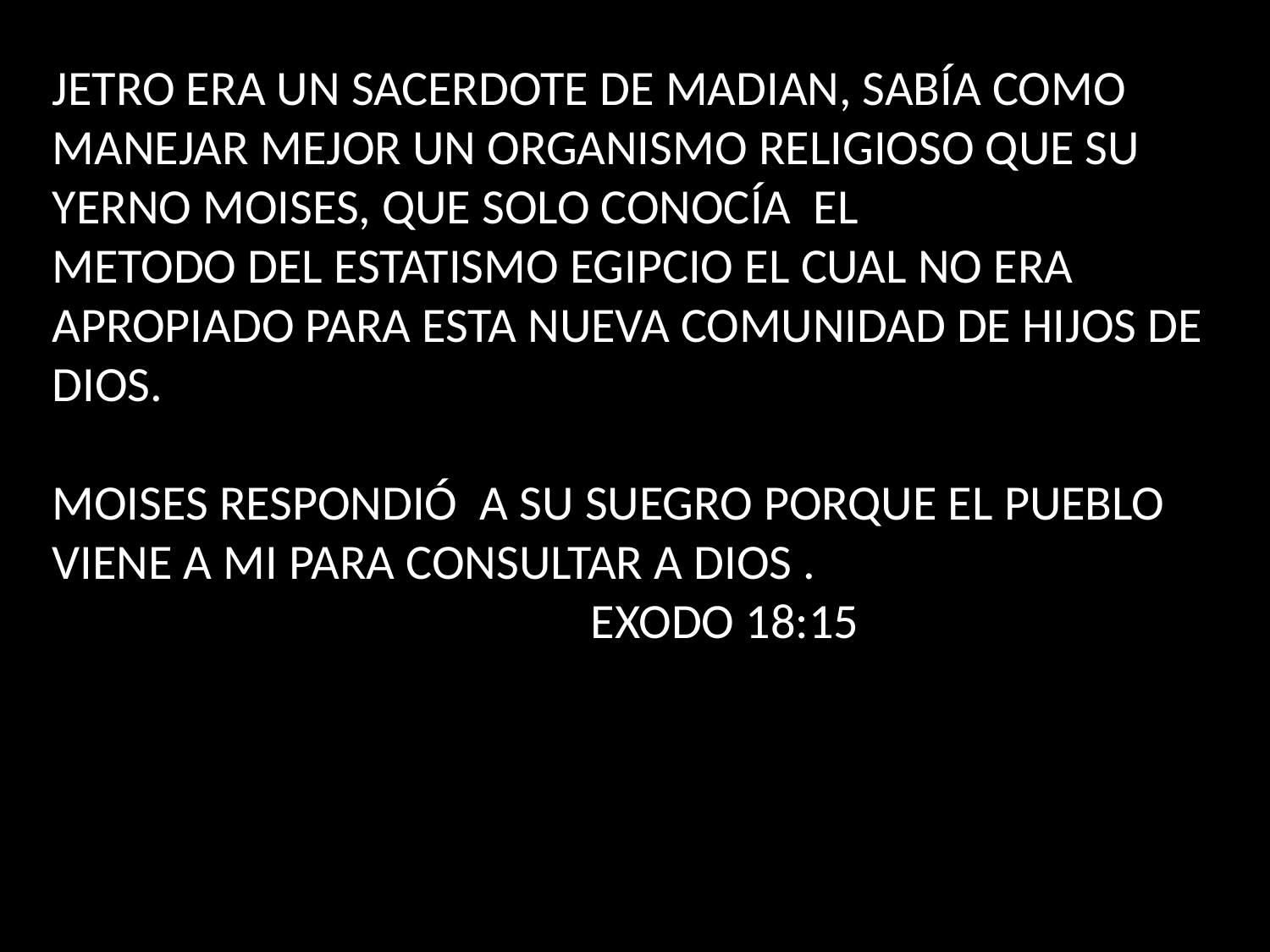

JETRO ERA UN SACERDOTE DE MADIAN, SABÍA COMO MANEJAR MEJOR UN ORGANISMO RELIGIOSO QUE SU YERNO MOISES, QUE SOLO CONOCÍA  EL
METODO DEL ESTATISMO EGIPCIO EL CUAL NO ERA APROPIADO PARA ESTA NUEVA COMUNIDAD DE HIJOS DE DIOS.

MOISES RESPONDIÓ  A SU SUEGRO PORQUE EL PUEBLO VIENE A MI PARA CONSULTAR A DIOS .
                                                EXODO 18:15